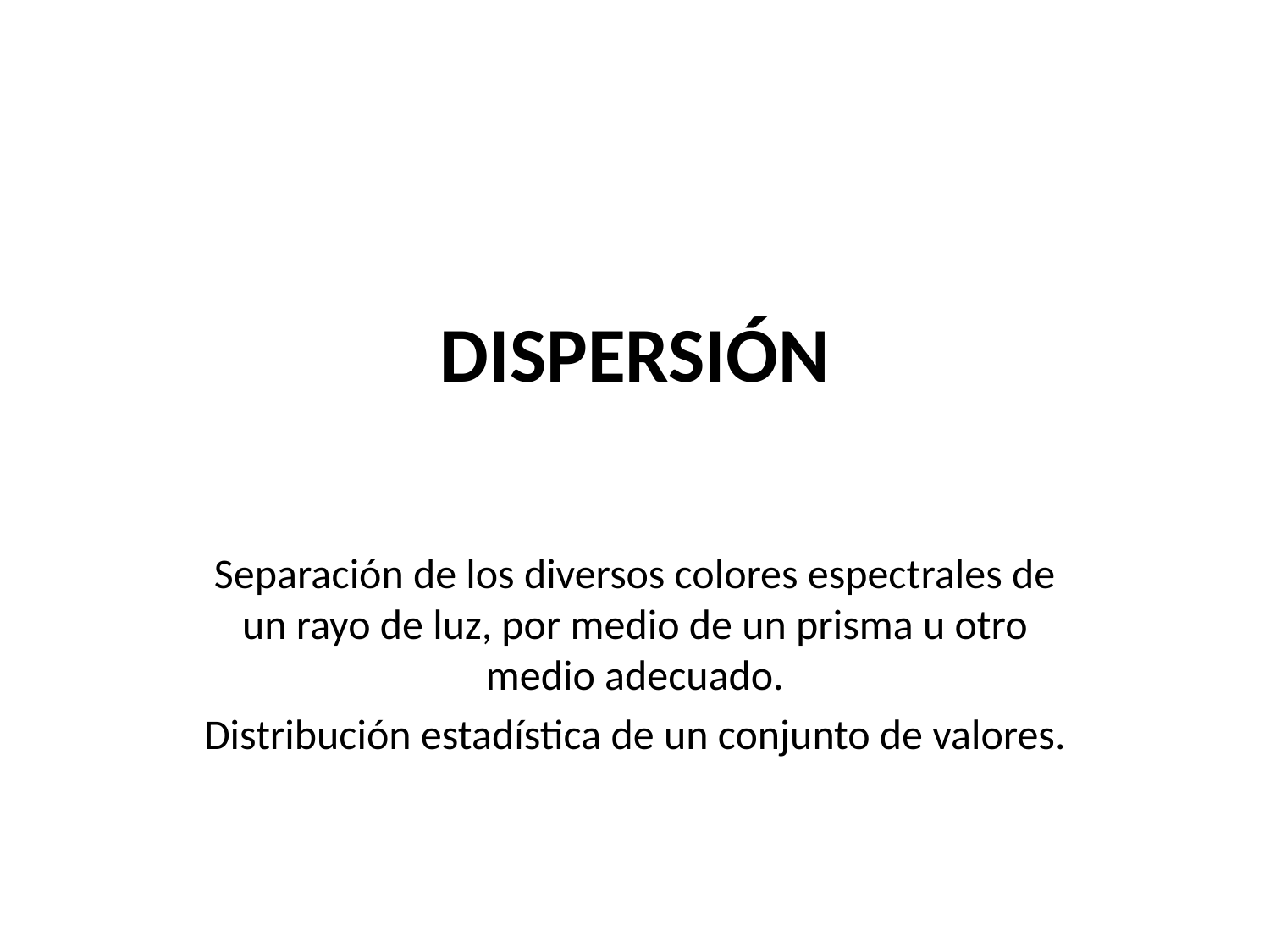

# DISPERSIÓN
Separación de los diversos colores espectrales de un rayo de luz, por medio de un prisma u otro medio adecuado.
Distribución estadística de un conjunto de valores.